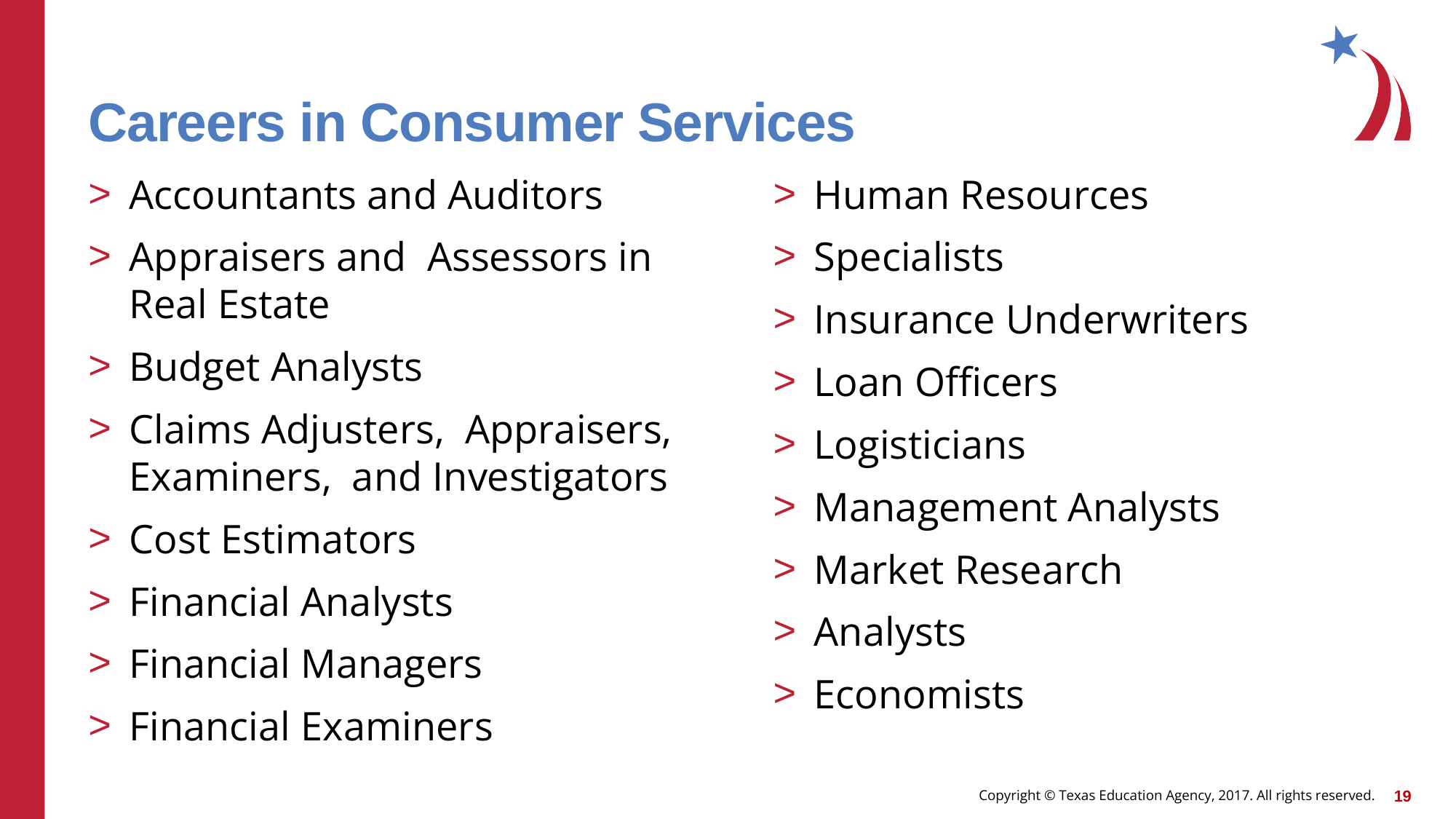

# Careers in Consumer Services
Accountants and Auditors
Appraisers and  Assessors in Real Estate
Budget Analysts
Claims Adjusters,  Appraisers, Examiners,  and Investigators
Cost Estimators
Financial Analysts
Financial Managers
Financial Examiners

Human Resources
Specialists
Insurance Underwriters
Loan Officers
Logisticians
Management Analysts
Market Research
Analysts
Economists